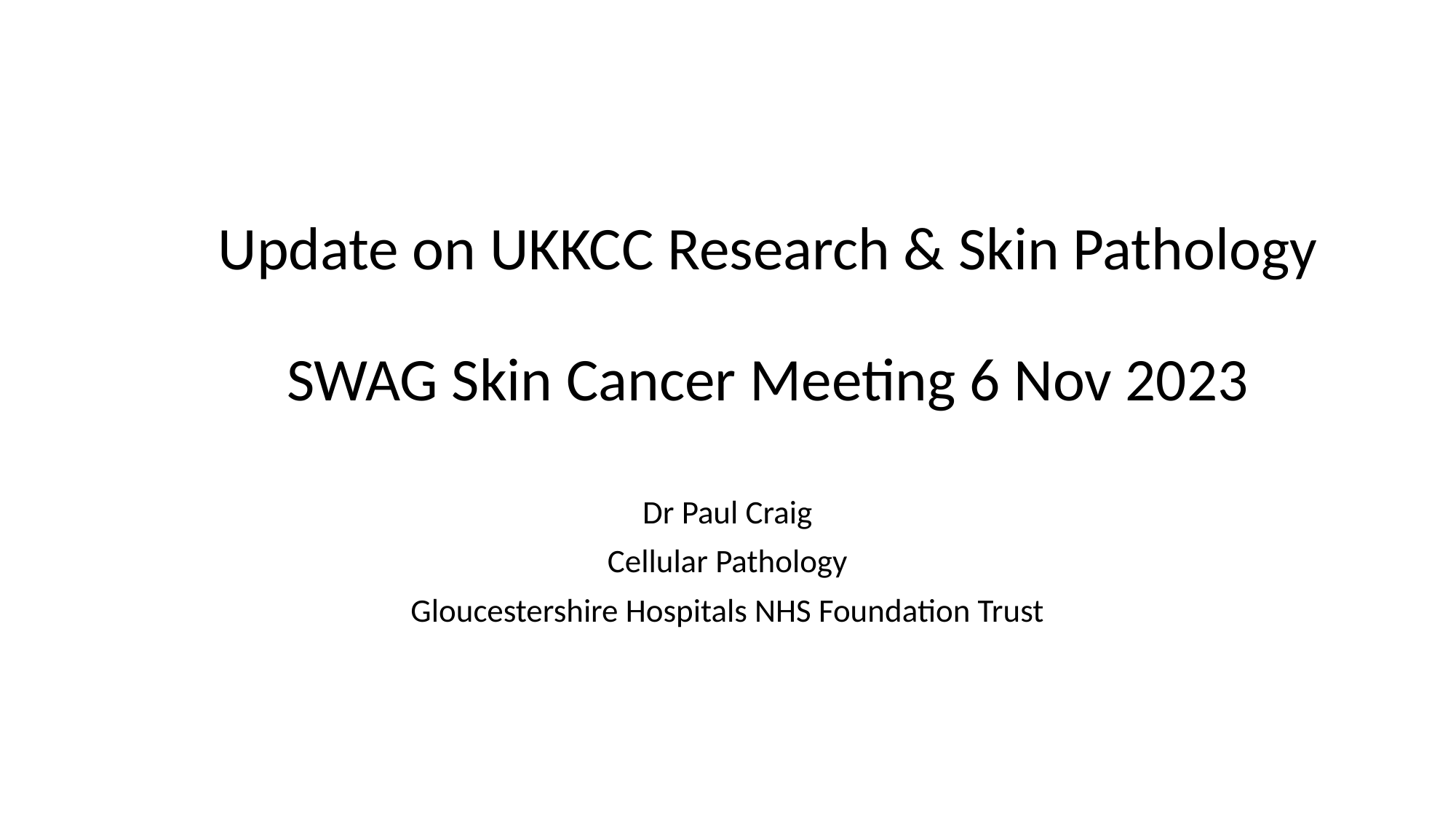

# Update on UKKCC Research & Skin Pathology SWAG Skin Cancer Meeting 6 Nov 2023

Dr Paul Craig
Cellular Pathology
Gloucestershire Hospitals NHS Foundation Trust